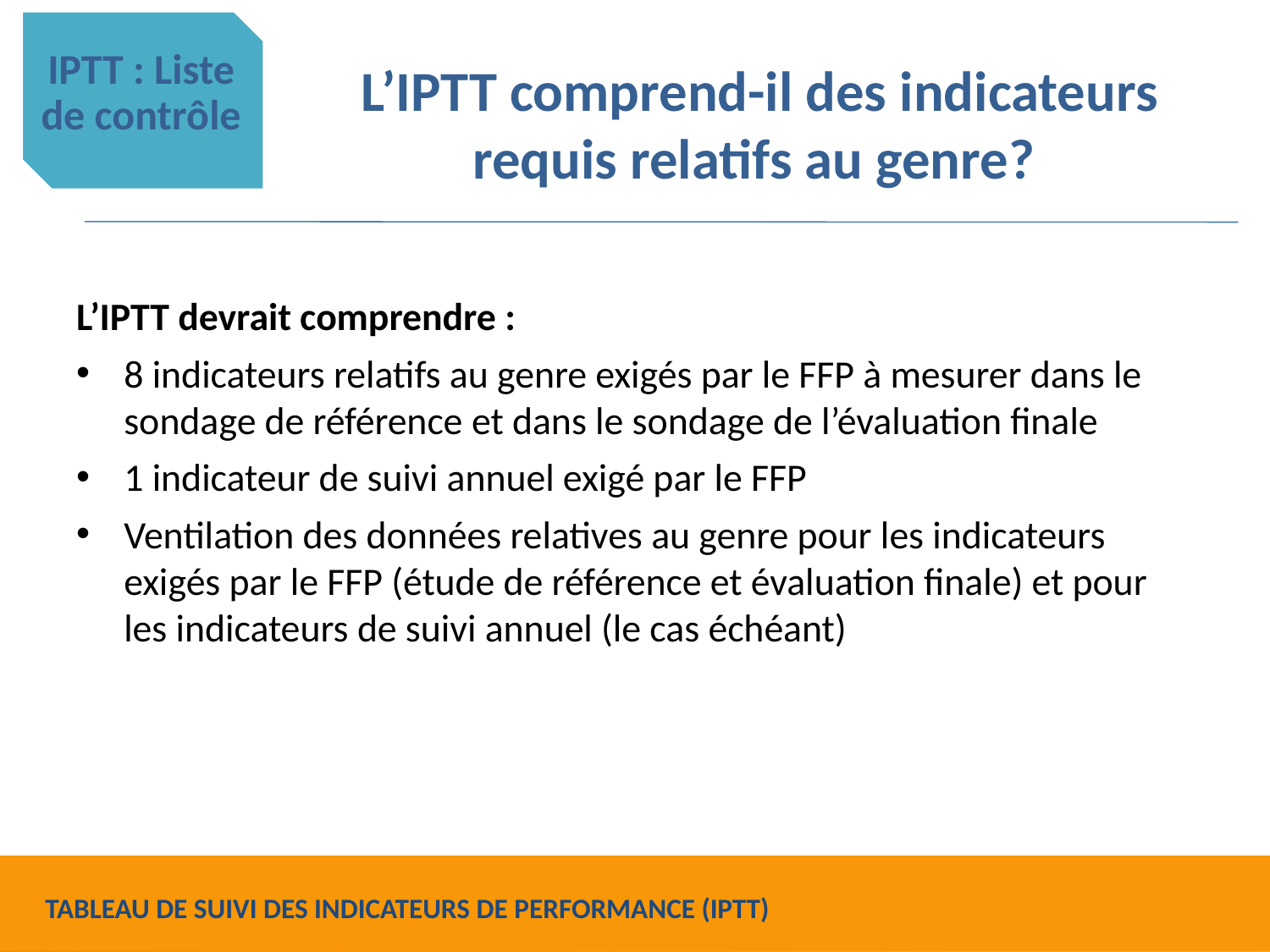

IPTT : Liste de contrôle
# L’IPTT comprend-il des indicateurs requis relatifs au genre?
L’IPTT devrait comprendre :
8 indicateurs relatifs au genre exigés par le FFP à mesurer dans le sondage de référence et dans le sondage de l’évaluation finale
1 indicateur de suivi annuel exigé par le FFP
Ventilation des données relatives au genre pour les indicateurs exigés par le FFP (étude de référence et évaluation finale) et pour les indicateurs de suivi annuel (le cas échéant)

TABLEAU DE SUIVI DES INDICATEURS DE PERFORMANCE (IPTT)